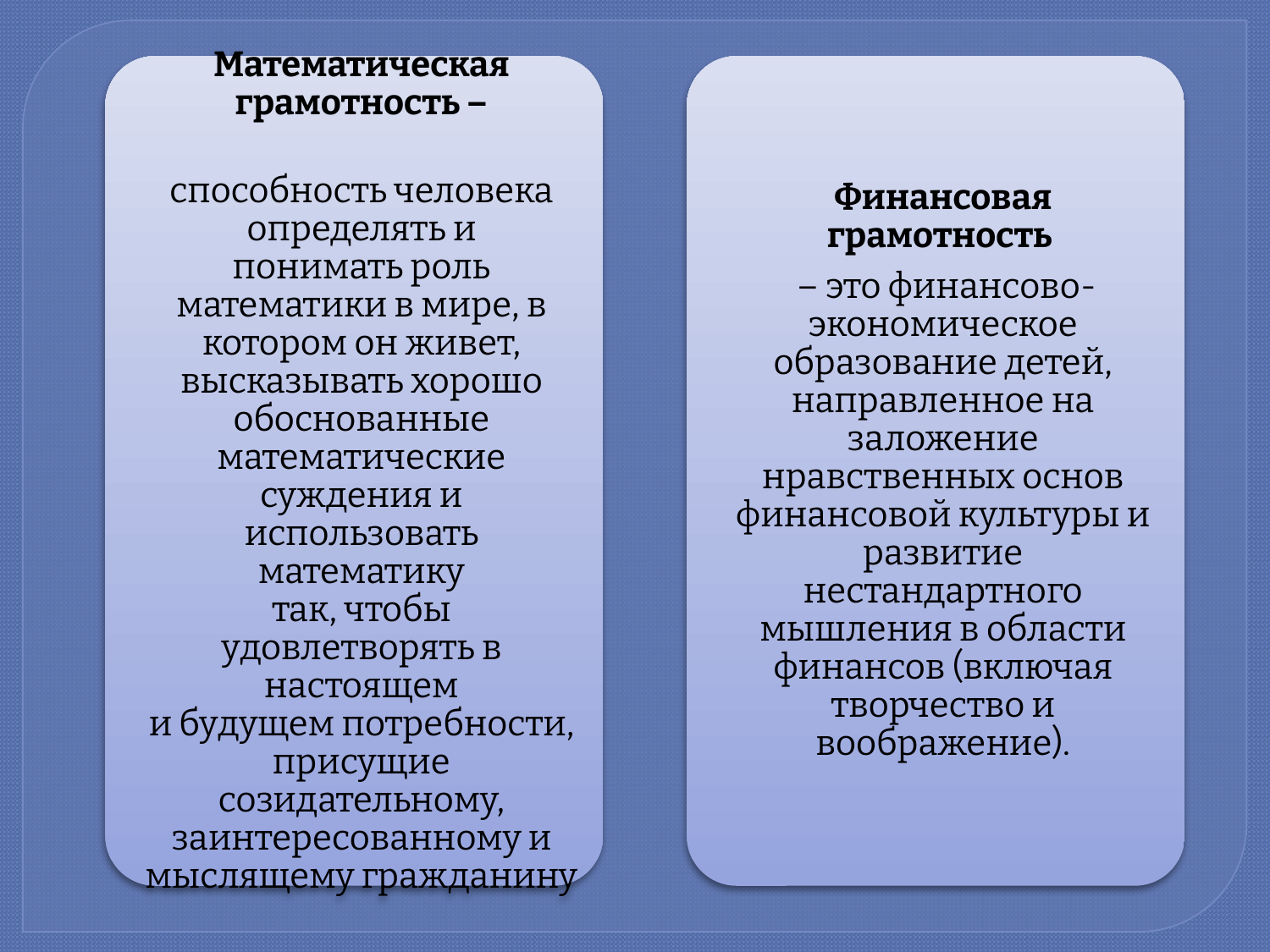

Математическая грамотность –
способность человека определять и
понимать роль математики в мире, в
котором он живет, высказывать хорошо
обоснованные математические
суждения и использовать математику
так, чтобы удовлетворять в настоящем
и будущем потребности, присущие
созидательному, заинтересованному и
мыслящему гражданину
Финансовая грамотность
 – это финансово-экономическое образование детей, направленное на заложение нравственных основ финансовой культуры и развитие нестандартного мышления в области финансов (включая творчество и воображение).